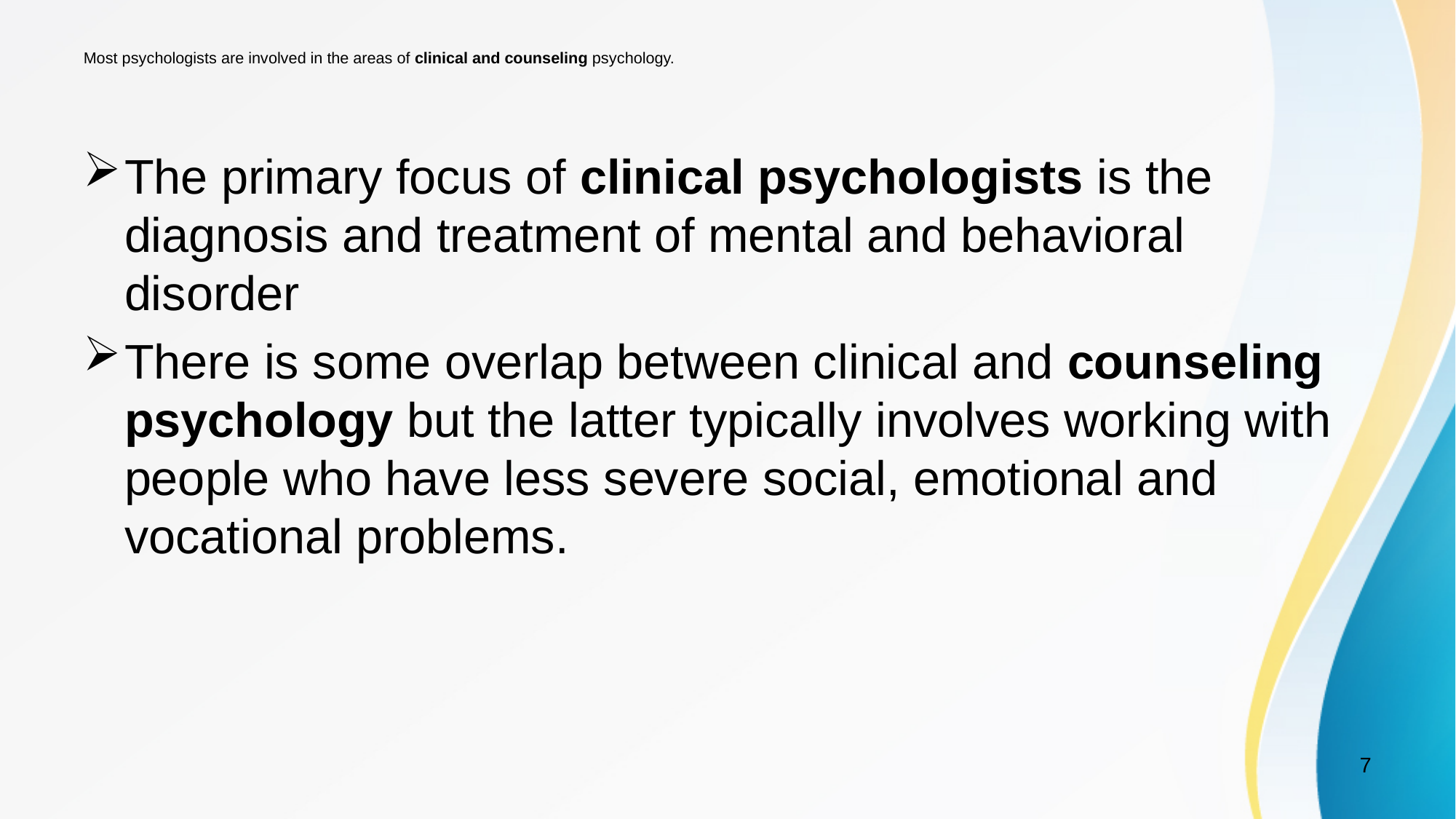

# Most psychologists are involved in the areas of clinical and counseling psychology.
The primary focus of clinical psychologists is the diagnosis and treatment of mental and behavioral disorder
There is some overlap between clinical and counseling psychology but the latter typically involves working with people who have less severe social, emotional and vocational problems.
7